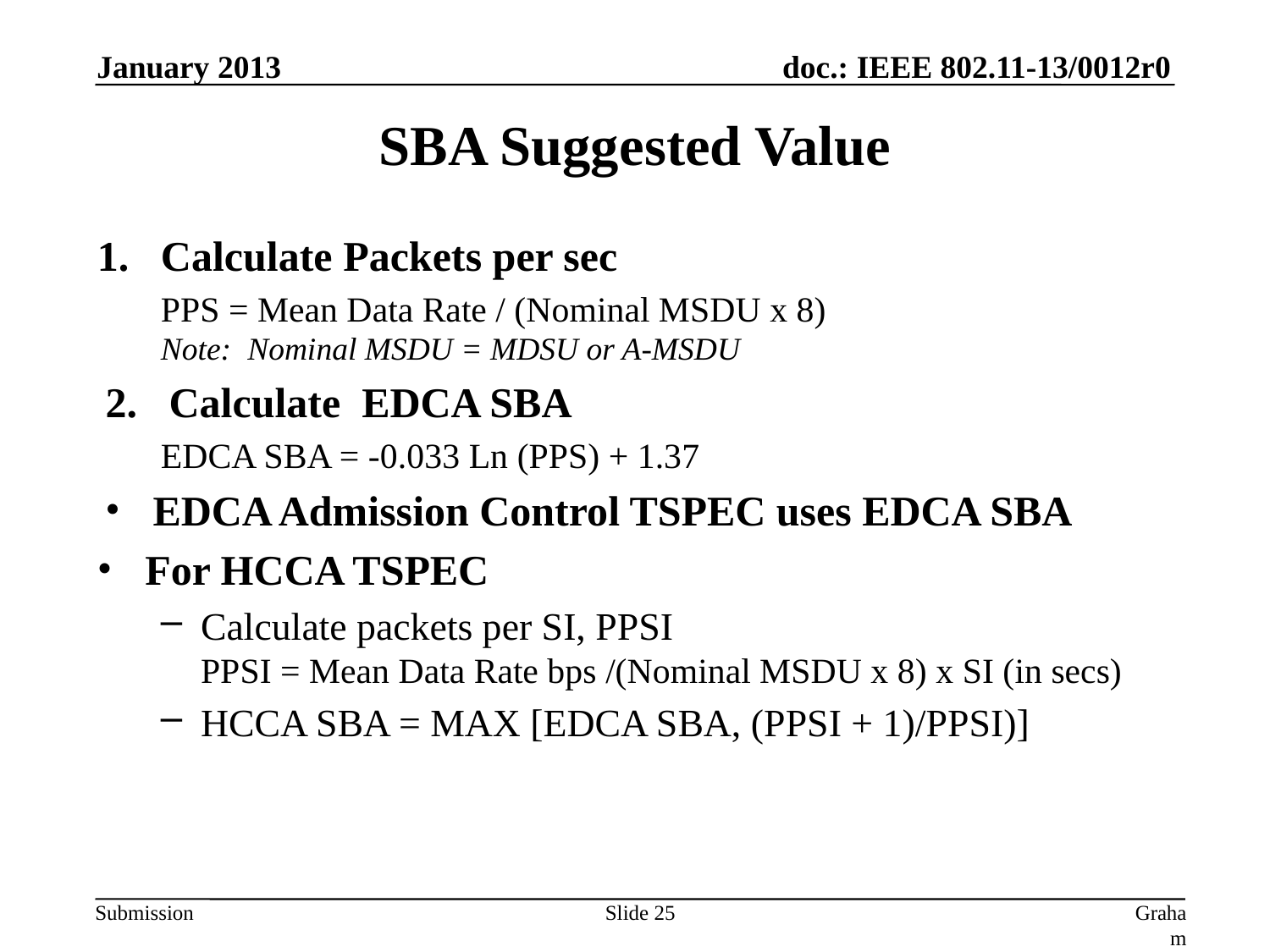

January 2013
# SBA Suggested Value
Calculate Packets per sec
PPS = Mean Data Rate / (Nominal MSDU x 8)
Note:  Nominal MSDU = MDSU or A-MSDU
Calculate  EDCA SBA
EDCA SBA = -0.033 Ln (PPS) + 1.37
EDCA Admission Control TSPEC uses EDCA SBA
For HCCA TSPEC
Calculate packets per SI, PPSI
PPSI = Mean Data Rate bps /(Nominal MSDU x 8) x SI (in secs)
HCCA SBA = MAX [EDCA SBA, (PPSI + 1)/PPSI)]

Slide 25
Graham Smith, DSP Group